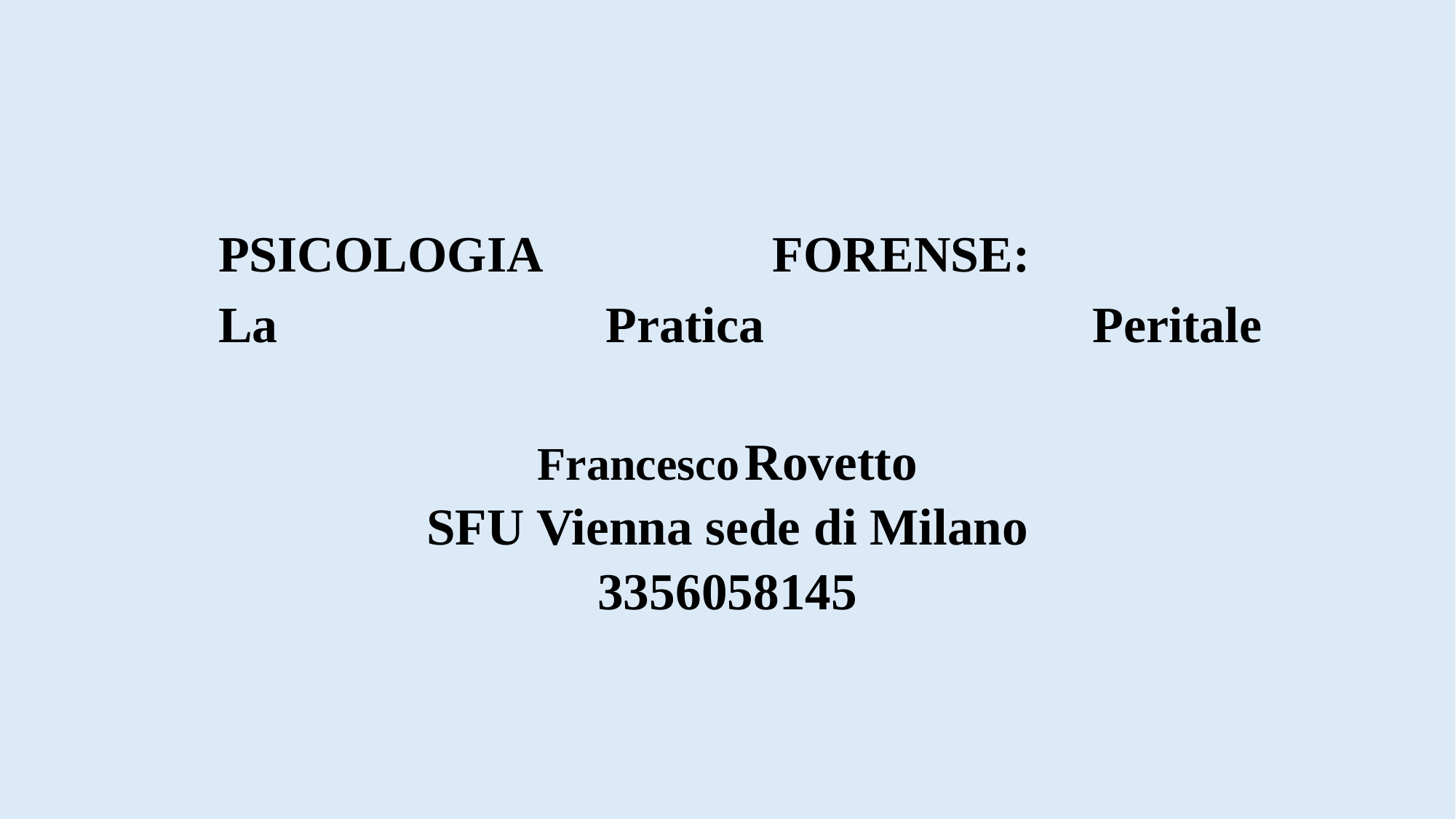

# PSICOLOGIA FORENSE: La Pratica Peritale
Francesco Rovetto
SFU Vienna sede di Milano
3356058145